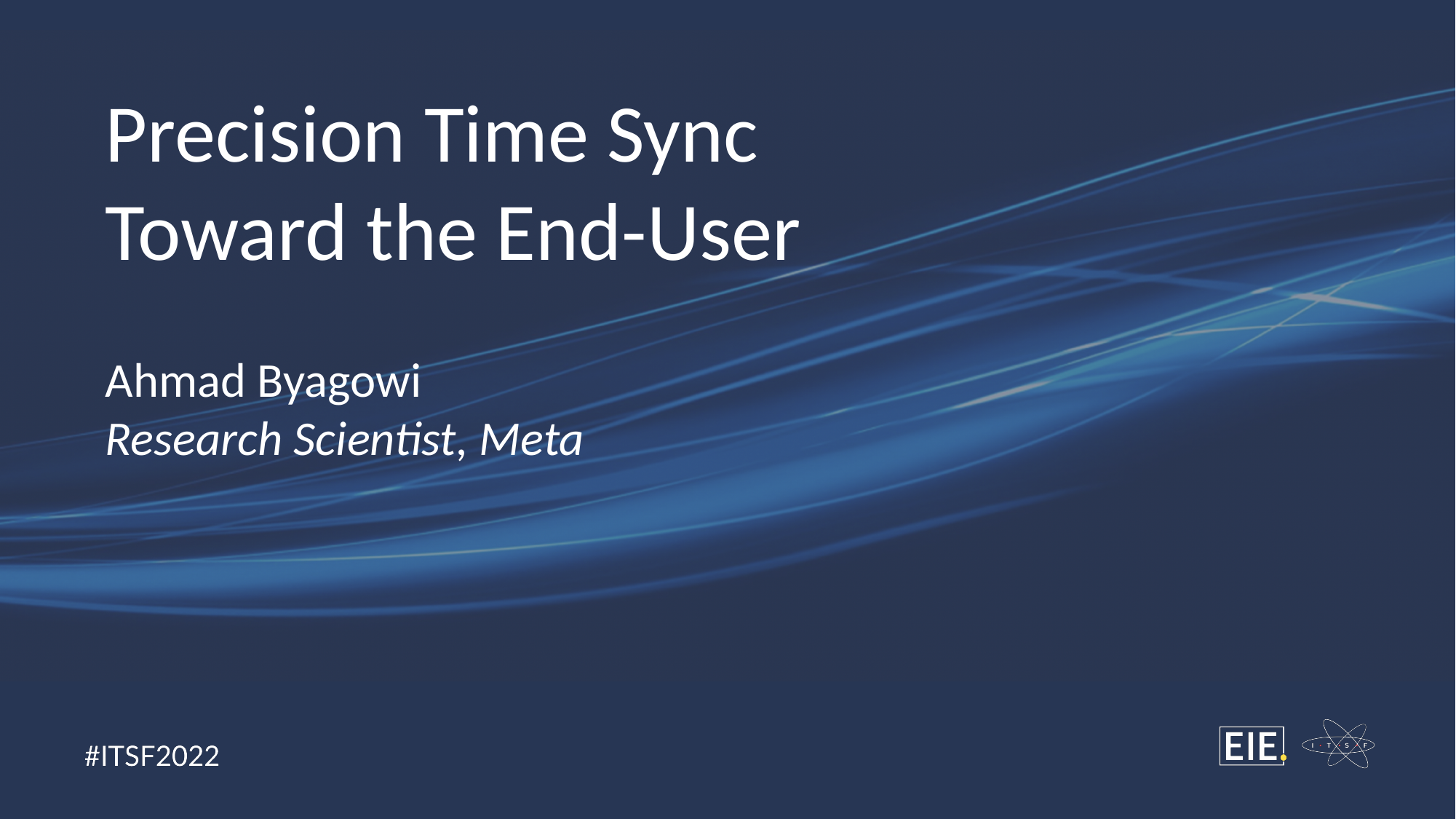

Precision Time Sync Toward the End-User
Ahmad Byagowi
Research Scientist, Meta